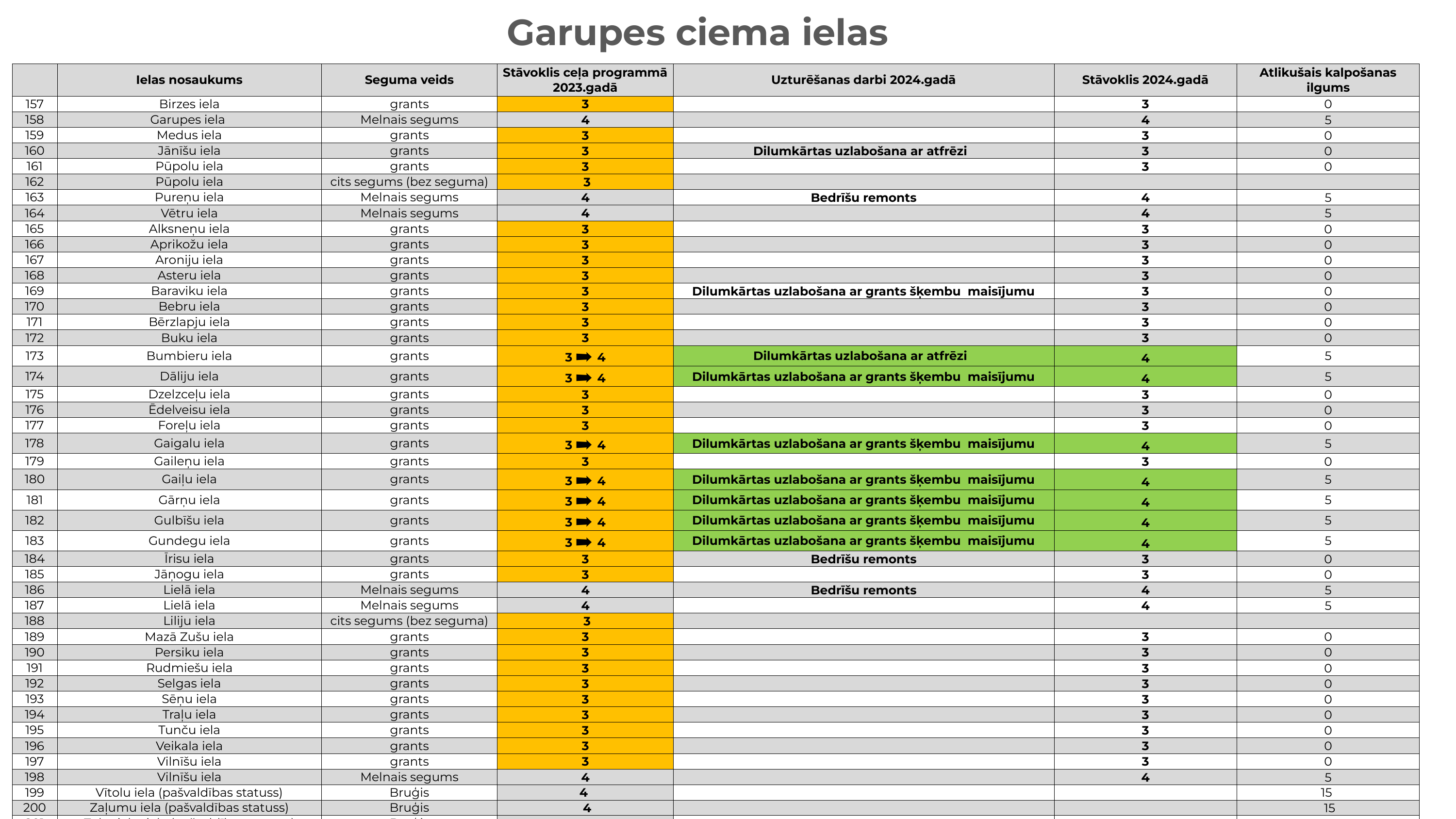

# Garupes ciema ielas
|  | Ielas nosaukums | Seguma veids | Stāvoklis ceļa programmā 2023.gadā | Uzturēšanas darbi 2024.gadā | Stāvoklis 2024.gadā | Atlikušais kalpošanas ilgums |
| --- | --- | --- | --- | --- | --- | --- |
| 157 | Birzes iela | grants | 3 |  | 3 | 0 |
| 158 | Garupes iela | Melnais segums | 4 |  | 4 | 5 |
| 159 | Medus iela | grants | 3 |  | 3 | 0 |
| 160 | Jānīšu iela | grants | 3 | Dilumkārtas uzlabošana ar atfrēzi | 3 | 0 |
| 161 | Pūpolu iela | grants | 3 |  | 3 | 0 |
| 162 | Pūpolu iela | cits segums (bez seguma) | 3 |  |  |  |
| 163 | Pureņu iela | Melnais segums | 4 | Bedrīšu remonts | 4 | 5 |
| 164 | Vētru iela | Melnais segums | 4 |  | 4 | 5 |
| 165 | Alksneņu iela | grants | 3 |  | 3 | 0 |
| 166 | Aprikožu iela | grants | 3 |  | 3 | 0 |
| 167 | Aroniju iela | grants | 3 |  | 3 | 0 |
| 168 | Asteru iela | grants | 3 |  | 3 | 0 |
| 169 | Baraviku iela | grants | 3 | Dilumkārtas uzlabošana ar grants šķembu maisījumu | 3 | 0 |
| 170 | Bebru iela | grants | 3 |  | 3 | 0 |
| 171 | Bērzlapju iela | grants | 3 |  | 3 | 0 |
| 172 | Buku iela | grants | 3 |  | 3 | 0 |
| 173 | Bumbieru iela | grants | 3 ➡ 4 | Dilumkārtas uzlabošana ar atfrēzi | 4 | 5 |
| 174 | Dāliju iela | grants | 3 ➡ 4 | Dilumkārtas uzlabošana ar grants šķembu maisījumu | 4 | 5 |
| 175 | Dzelzceļu iela | grants | 3 |  | 3 | 0 |
| 176 | Ēdelveisu iela | grants | 3 |  | 3 | 0 |
| 177 | Foreļu iela | grants | 3 |  | 3 | 0 |
| 178 | Gaigalu iela | grants | 3 ➡ 4 | Dilumkārtas uzlabošana ar grants šķembu maisījumu | 4 | 5 |
| 179 | Gaileņu iela | grants | 3 |  | 3 | 0 |
| 180 | Gaiļu iela | grants | 3 ➡ 4 | Dilumkārtas uzlabošana ar grants šķembu maisījumu | 4 | 5 |
| 181 | Gārņu iela | grants | 3 ➡ 4 | Dilumkārtas uzlabošana ar grants šķembu maisījumu | 4 | 5 |
| 182 | Gulbīšu iela | grants | 3 ➡ 4 | Dilumkārtas uzlabošana ar grants šķembu maisījumu | 4 | 5 |
| 183 | Gundegu iela | grants | 3 ➡ 4 | Dilumkārtas uzlabošana ar grants šķembu maisījumu | 4 | 5 |
| 184 | Īrisu iela | grants | 3 | Bedrīšu remonts | 3 | 0 |
| 185 | Jāņogu iela | grants | 3 |  | 3 | 0 |
| 186 | Lielā iela | Melnais segums | 4 | Bedrīšu remonts | 4 | 5 |
| 187 | Lielā iela | Melnais segums | 4 |  | 4 | 5 |
| 188 | Liliju iela | cits segums (bez seguma) | 3 |  |  |  |
| 189 | Mazā Zušu iela | grants | 3 |  | 3 | 0 |
| 190 | Persiku iela | grants | 3 |  | 3 | 0 |
| 191 | Rudmiešu iela | grants | 3 |  | 3 | 0 |
| 192 | Selgas iela | grants | 3 |  | 3 | 0 |
| 193 | Sēņu iela | grants | 3 |  | 3 | 0 |
| 194 | Traļu iela | grants | 3 |  | 3 | 0 |
| 195 | Tunču iela | grants | 3 |  | 3 | 0 |
| 196 | Veikala iela | grants | 3 |  | 3 | 0 |
| 197 | Vilnīšu iela | grants | 3 |  | 3 | 0 |
| 198 | Vilnīšu iela | Melnais segums | 4 |  | 4 | 5 |
| 199 | Vītolu iela (pašvaldības statuss) | Bruģis | 4 |  |  | 15 |
| 200 | Zaļumu iela (pašvaldības statuss) | Bruģis | 4 |  |  | 15 |
| 201 | Zaļenieku iela (pašvaldības statuss) | Bruģis | 4 |  |  | 15 |